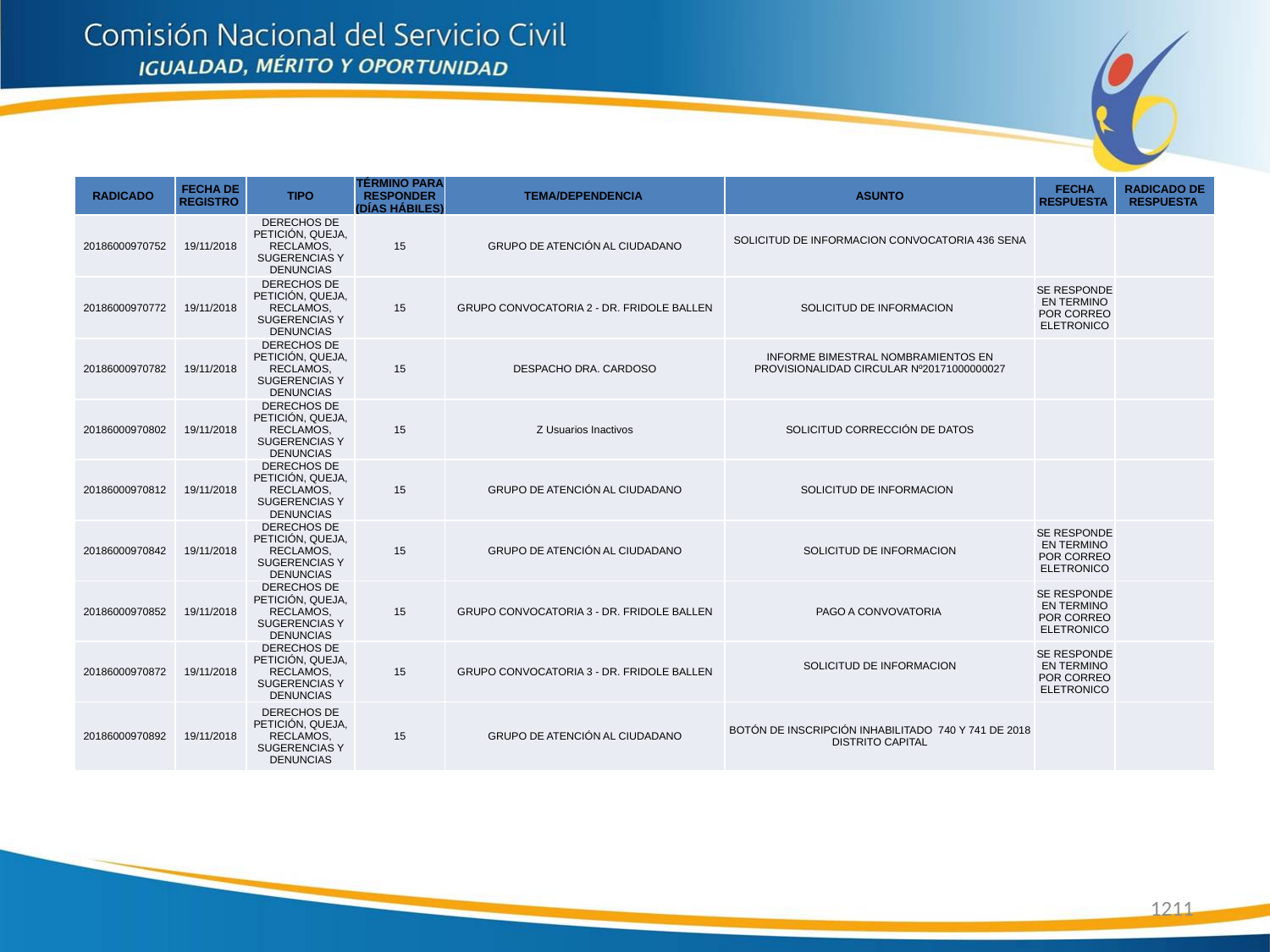

| RADICADO | FECHA DE REGISTRO | TIPO | TÉRMINO PARA RESPONDER (DÍAS HÁBILES) | TEMA/DEPENDENCIA | ASUNTO | FECHA RESPUESTA | RADICADO DE RESPUESTA |
| --- | --- | --- | --- | --- | --- | --- | --- |
| 20186000970752 | 19/11/2018 | DERECHOS DE PETICIÓN, QUEJA, RECLAMOS, SUGERENCIAS Y DENUNCIAS | 15 | GRUPO DE ATENCIÓN AL CIUDADANO | SOLICITUD DE INFORMACION CONVOCATORIA 436 SENA |  |  |
| 20186000970772 | 19/11/2018 | DERECHOS DE PETICIÓN, QUEJA, RECLAMOS, SUGERENCIAS Y DENUNCIAS | 15 | GRUPO CONVOCATORIA 2 - DR. FRIDOLE BALLEN | SOLICITUD DE INFORMACION | SE RESPONDE EN TERMINO POR CORREO ELETRONICO |  |
| 20186000970782 | 19/11/2018 | DERECHOS DE PETICIÓN, QUEJA, RECLAMOS, SUGERENCIAS Y DENUNCIAS | 15 | DESPACHO DRA. CARDOSO | INFORME BIMESTRAL NOMBRAMIENTOS EN PROVISIONALIDAD CIRCULAR Nº20171000000027 |  |  |
| 20186000970802 | 19/11/2018 | DERECHOS DE PETICIÓN, QUEJA, RECLAMOS, SUGERENCIAS Y DENUNCIAS | 15 | Z Usuarios Inactivos | SOLICITUD CORRECCIÓN DE DATOS |  |  |
| 20186000970812 | 19/11/2018 | DERECHOS DE PETICIÓN, QUEJA, RECLAMOS, SUGERENCIAS Y DENUNCIAS | 15 | GRUPO DE ATENCIÓN AL CIUDADANO | SOLICITUD DE INFORMACION |  |  |
| 20186000970842 | 19/11/2018 | DERECHOS DE PETICIÓN, QUEJA, RECLAMOS, SUGERENCIAS Y DENUNCIAS | 15 | GRUPO DE ATENCIÓN AL CIUDADANO | SOLICITUD DE INFORMACION | SE RESPONDE EN TERMINO POR CORREO ELETRONICO |  |
| 20186000970852 | 19/11/2018 | DERECHOS DE PETICIÓN, QUEJA, RECLAMOS, SUGERENCIAS Y DENUNCIAS | 15 | GRUPO CONVOCATORIA 3 - DR. FRIDOLE BALLEN | PAGO A CONVOVATORIA | SE RESPONDE EN TERMINO POR CORREO ELETRONICO |  |
| 20186000970872 | 19/11/2018 | DERECHOS DE PETICIÓN, QUEJA, RECLAMOS, SUGERENCIAS Y DENUNCIAS | 15 | GRUPO CONVOCATORIA 3 - DR. FRIDOLE BALLEN | SOLICITUD DE INFORMACION | SE RESPONDE EN TERMINO POR CORREO ELETRONICO |  |
| 20186000970892 | 19/11/2018 | DERECHOS DE PETICIÓN, QUEJA, RECLAMOS, SUGERENCIAS Y DENUNCIAS | 15 | GRUPO DE ATENCIÓN AL CIUDADANO | BOTÓN DE INSCRIPCIÓN INHABILITADO 740 Y 741 DE 2018 DISTRITO CAPITAL |  |  |
1211